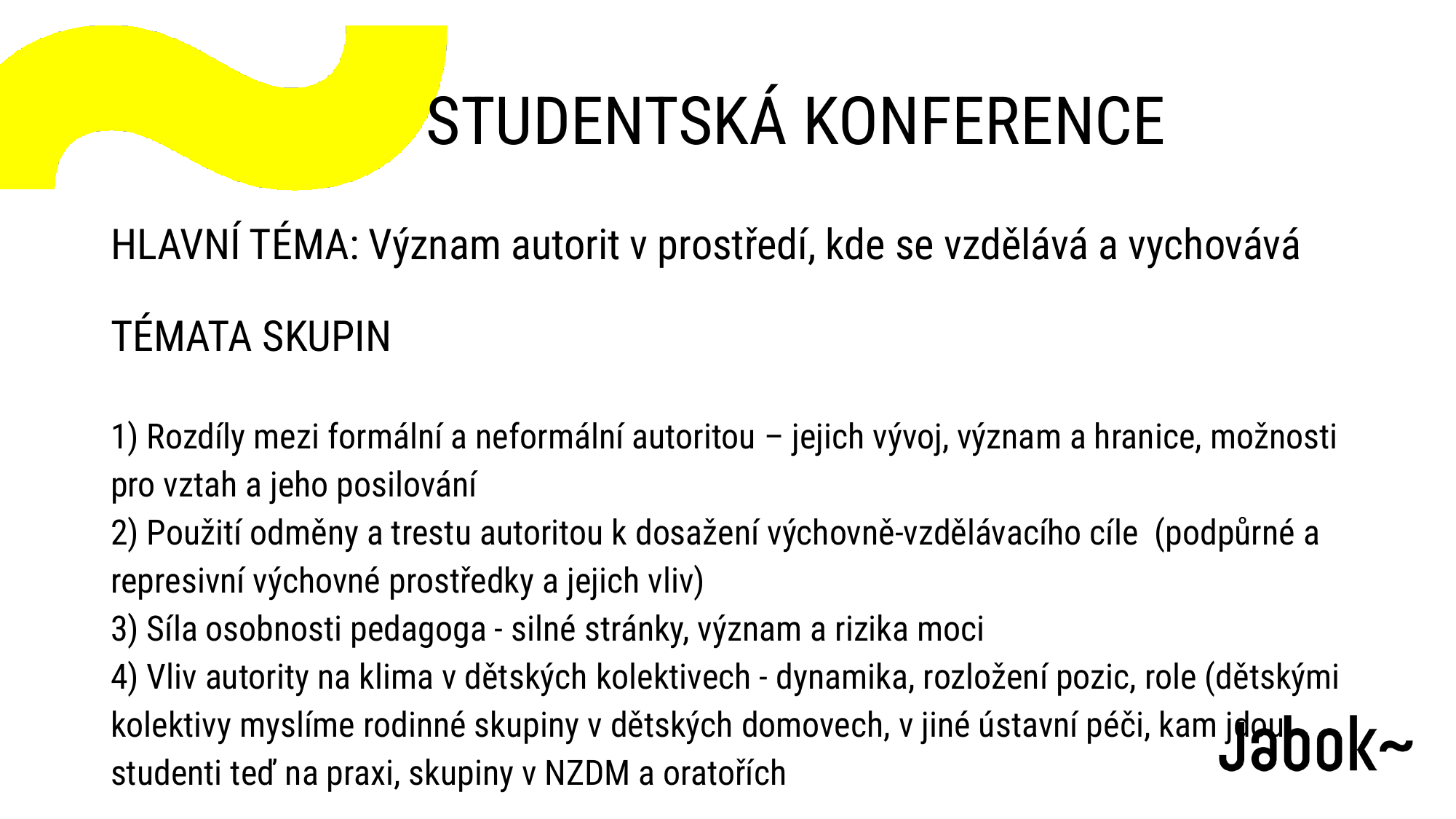

STUDENTSKÁ KONFERENCE
HLAVNÍ TÉMA: Význam autorit v prostředí, kde se vzdělává a vychovává

TÉMATA SKUPIN

1) Rozdíly mezi formální a neformální autoritou – jejich vývoj, význam a hranice, možnosti pro vztah a jeho posilování
2) Použití odměny a trestu autoritou k dosažení výchovně-vzdělávacího cíle  (podpůrné a represivní výchovné prostředky a jejich vliv)
3) Síla osobnosti pedagoga - silné stránky, význam a rizika moci
4) Vliv autority na klima v dětských kolektivech - dynamika, rozložení pozic, role (dětskými kolektivy myslíme rodinné skupiny v dětských domovech, v jiné ústavní péči, kam jdou studenti teď na praxi, skupiny v NZDM a oratořích